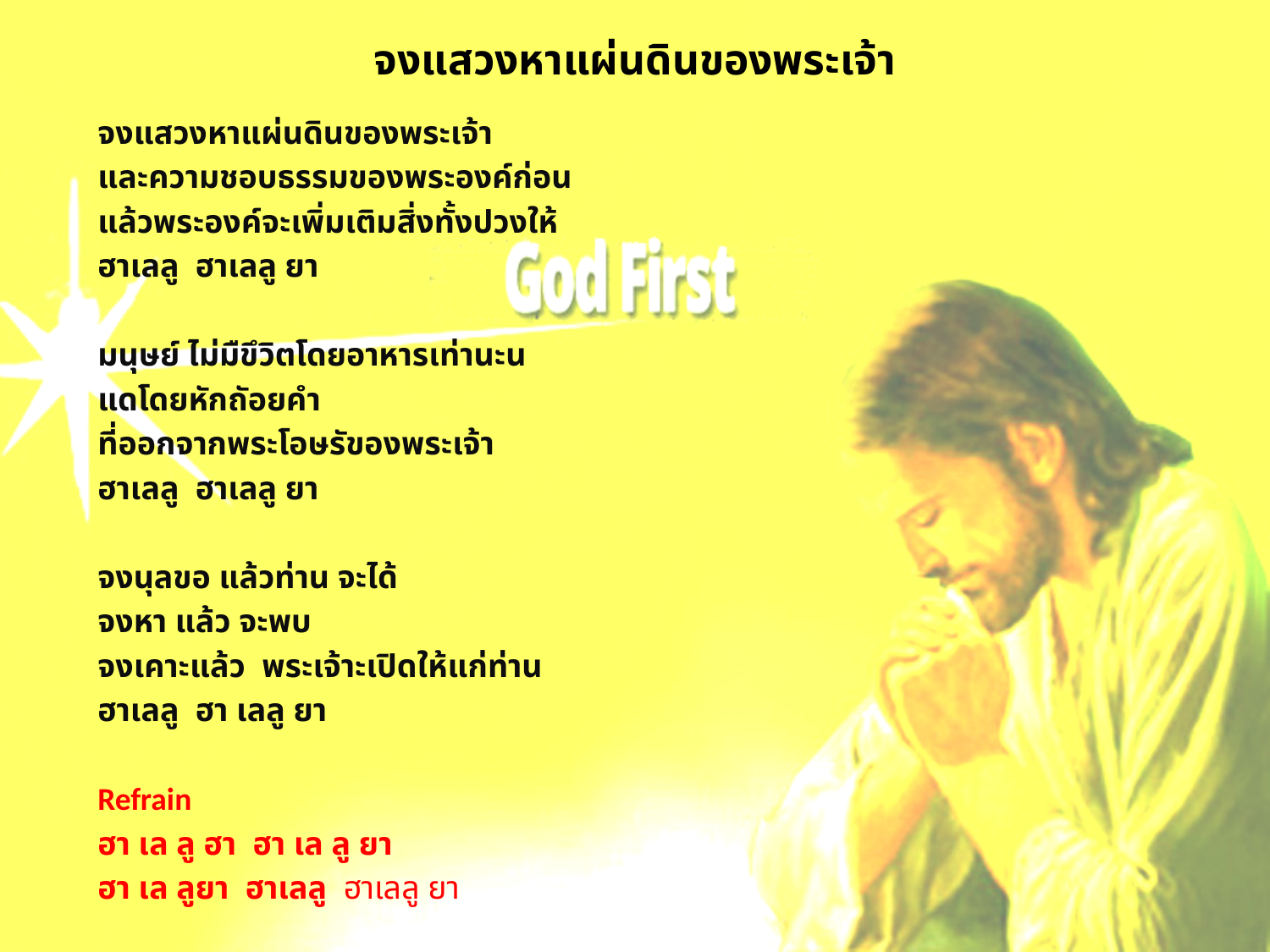

# จงแสวงหาแผ่นดินของพระเจ้า
จงแสวงหาแผ่นดินของพระเจ้า
และความชอบธรรมของพระองค์ก่อน
แล้วพระองค์จะเพิ่มเติมสิ่งทั้งปวงให้
ฮาเลลู  ฮาเลลู ยา

มนุษย์ ไม่มืขึวิตโดยอาหารเท่านะน
แดโดยหักถัอยคำ
ที่ออกจากพระโอษรัของพระเจ้า
ฮาเลลู  ฮาเลลู ยา

จงนุลขอ แล้วท่าน จะได้
จงหา แล้ว จะพบ
จงเคาะแล้ว  พระเจ้าะเปิดให้แก่ท่าน
ฮาเลลู  ฮา เลลู ยา

Refrain
ฮา เล ลู ฮา  ฮา เล ลู ยา
ฮา เล ลูยา  ฮาเลลู  ฮาเลลู ยา